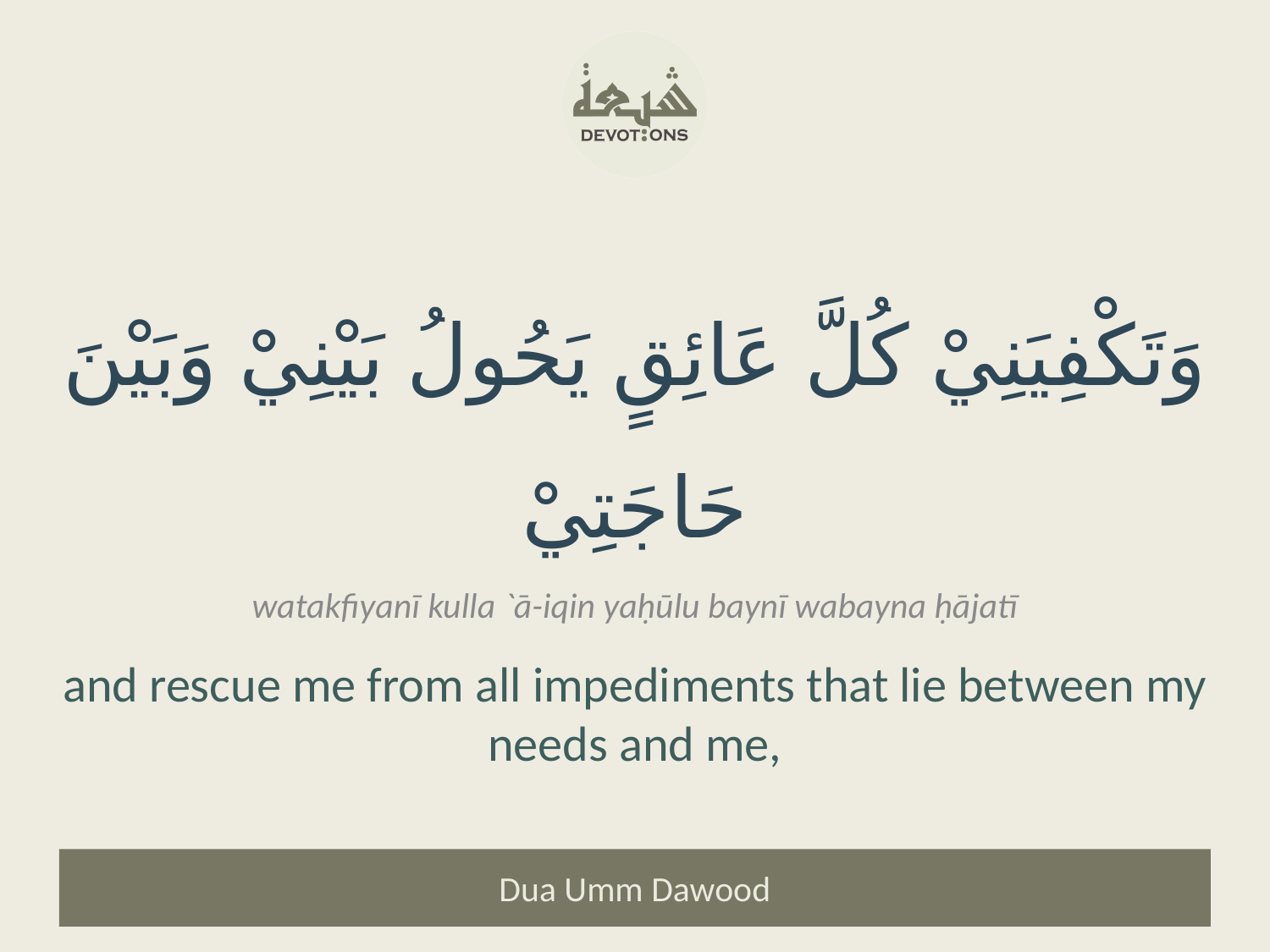

وَتَكْفِيَنِيْ كُلَّ عَائِقٍ يَحُولُ بَيْنِيْ وَبَيْنَ حَاجَتِيْ
watakfiyanī kulla `ā-iqin yaḥūlu baynī wabayna ḥājatī
and rescue me from all impediments that lie between my needs and me,
Dua Umm Dawood